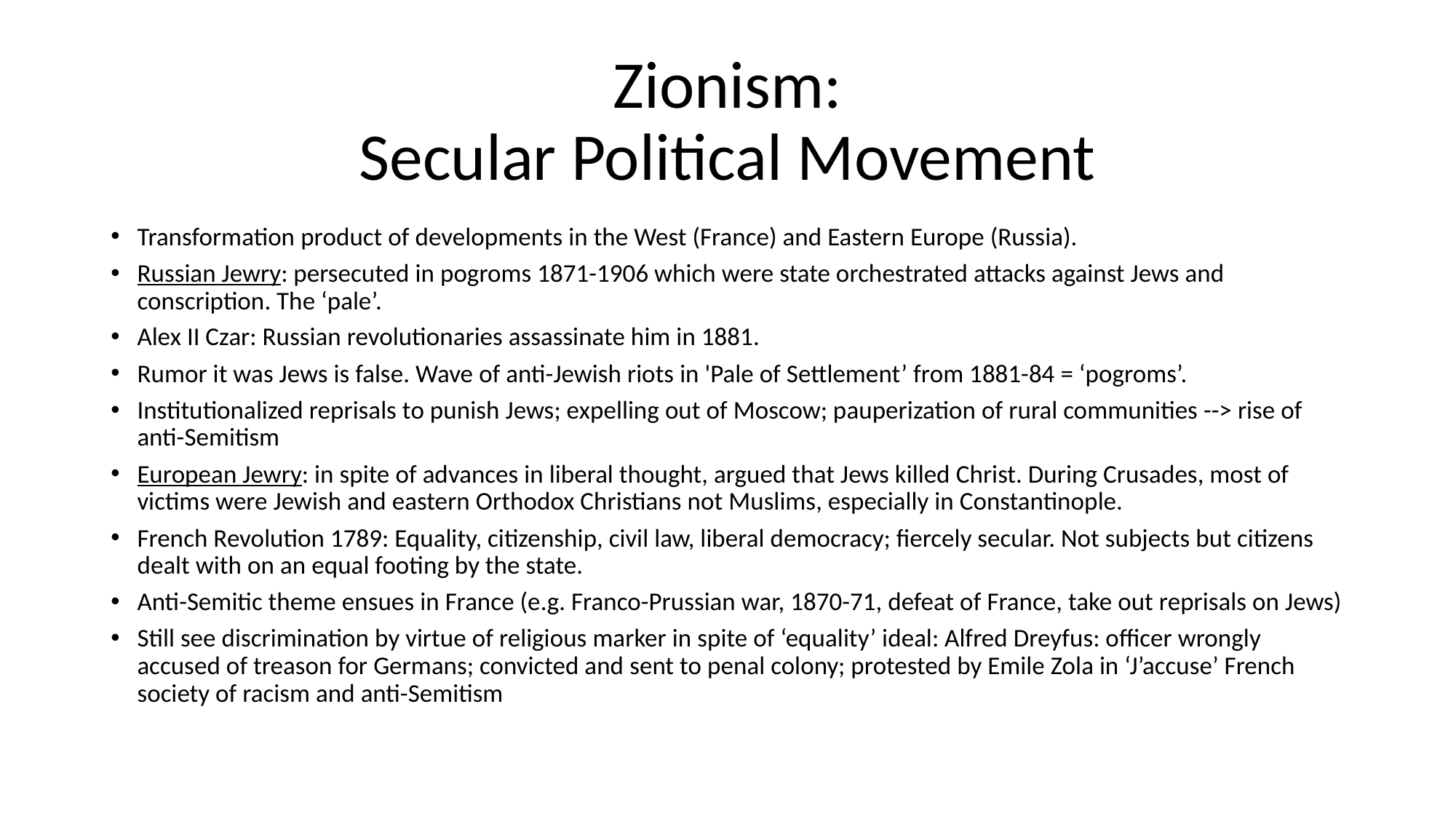

# Zionism: Secular Political Movement
Transformation product of developments in the West (France) and Eastern Europe (Russia).
Russian Jewry: persecuted in pogroms 1871-1906 which were state orchestrated attacks against Jews and conscription. The ‘pale’.
Alex II Czar: Russian revolutionaries assassinate him in 1881.
Rumor it was Jews is false. Wave of anti-Jewish riots in 'Pale of Settlement’ from 1881-84 = ‘pogroms’.
Institutionalized reprisals to punish Jews; expelling out of Moscow; pauperization of rural communities --> rise of anti-Semitism
European Jewry: in spite of advances in liberal thought, argued that Jews killed Christ. During Crusades, most of victims were Jewish and eastern Orthodox Christians not Muslims, especially in Constantinople.
French Revolution 1789: Equality, citizenship, civil law, liberal democracy; fiercely secular. Not subjects but citizens dealt with on an equal footing by the state.
Anti-Semitic theme ensues in France (e.g. Franco-Prussian war, 1870-71, defeat of France, take out reprisals on Jews)
Still see discrimination by virtue of religious marker in spite of ‘equality’ ideal: Alfred Dreyfus: officer wrongly accused of treason for Germans; convicted and sent to penal colony; protested by Emile Zola in ‘J’accuse’ French society of racism and anti-Semitism